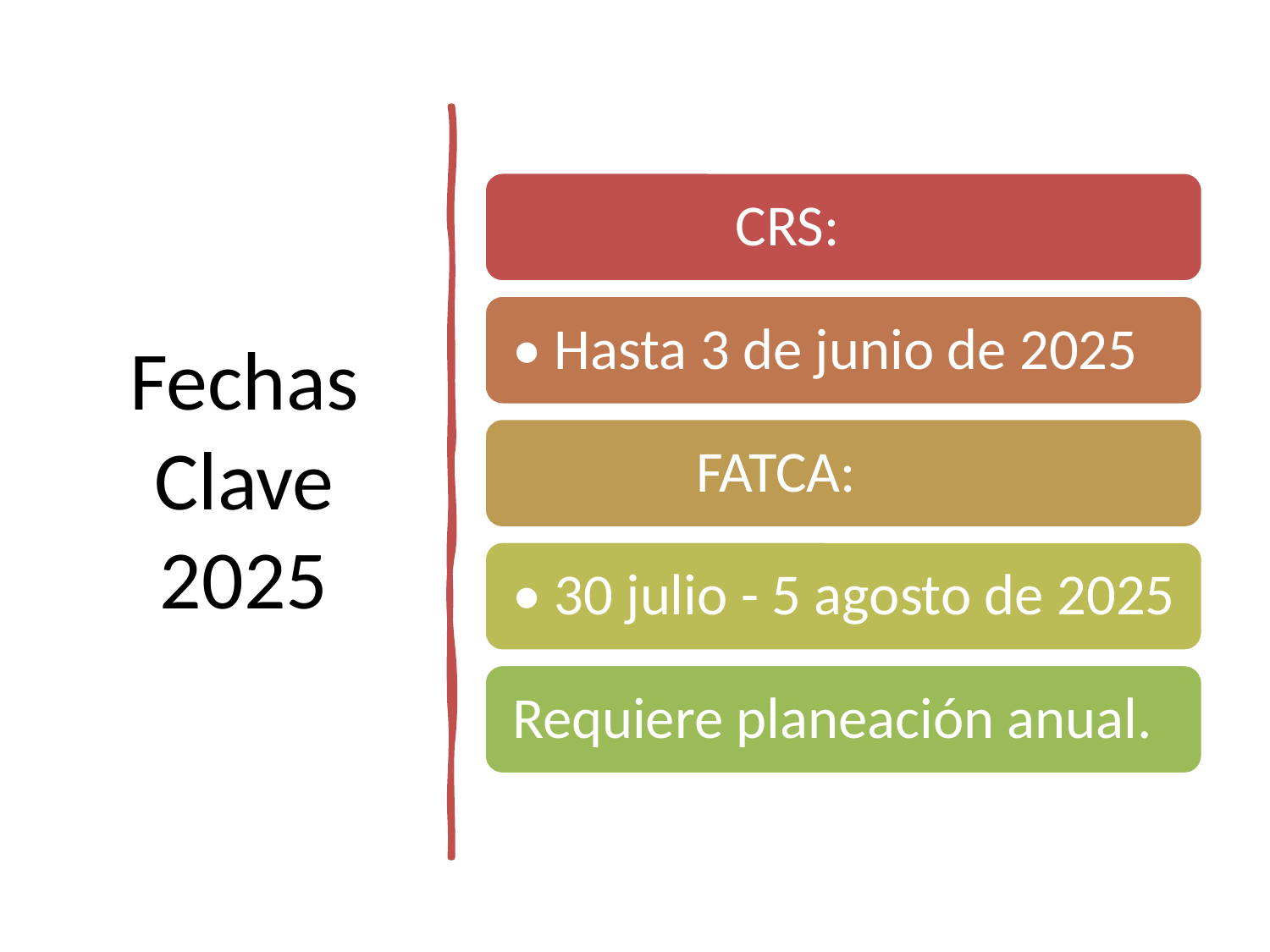

CRS:
• Hasta 3 de junio de 2025
              FATCA:
• 30 julio - 5 agosto de 2025
Requiere planeación anual.
# Fechas Clave 2025